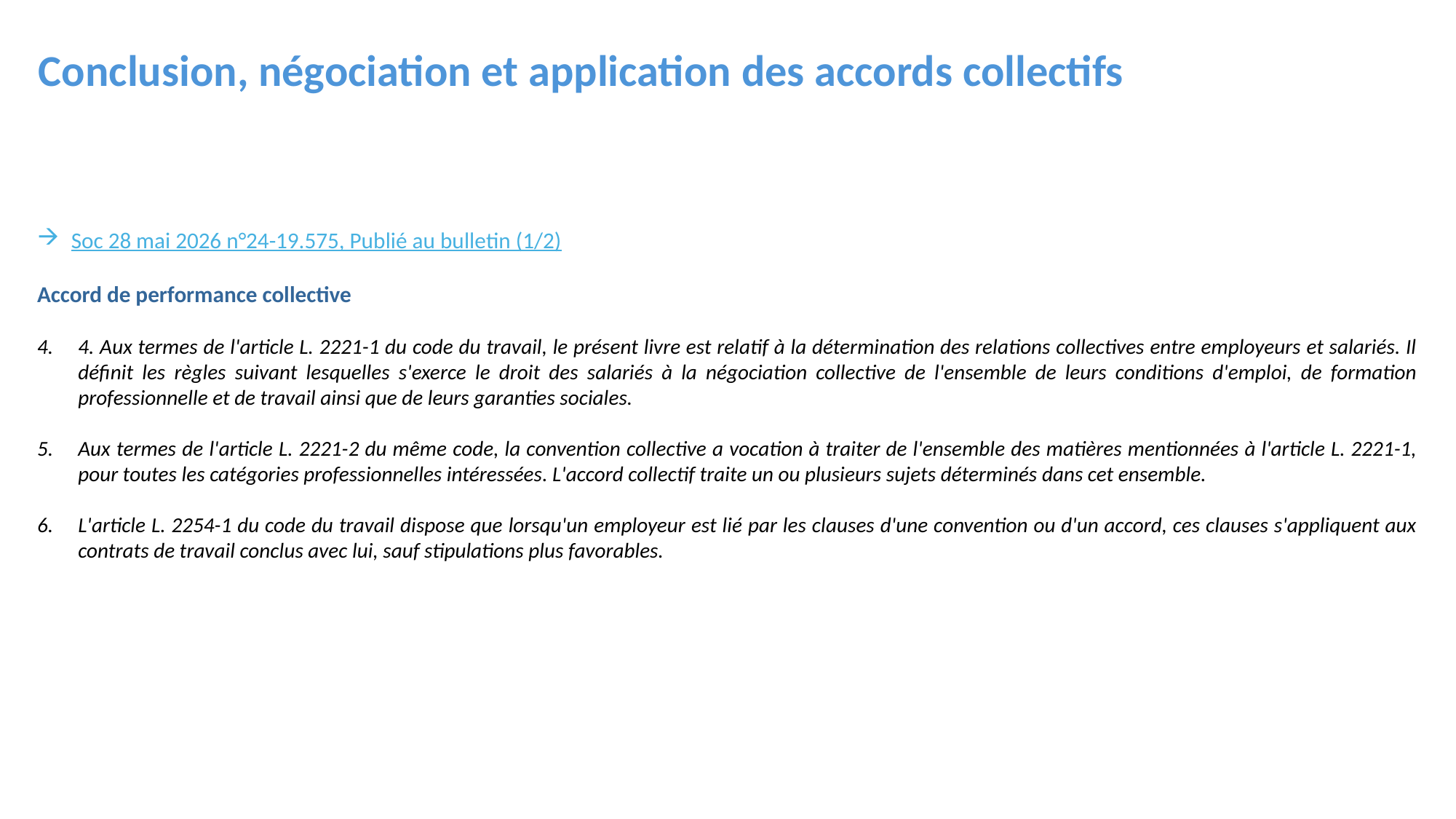

Conclusion, négociation et application des accords collectifs
Soc 28 mai 2026 n°24-19.575, Publié au bulletin (1/2)

Accord de performance collective

4. Aux termes de l'article L. 2221-1 du code du travail, le présent livre est relatif à la détermination des relations collectives entre employeurs et salariés. Il définit les règles suivant lesquelles s'exerce le droit des salariés à la négociation collective de l'ensemble de leurs conditions d'emploi, de formation professionnelle et de travail ainsi que de leurs garanties sociales.

Aux termes de l'article L. 2221-2 du même code, la convention collective a vocation à traiter de l'ensemble des matières mentionnées à l'article L. 2221-1, pour toutes les catégories professionnelles intéressées. L'accord collectif traite un ou plusieurs sujets déterminés dans cet ensemble.

L'article L. 2254-1 du code du travail dispose que lorsqu'un employeur est lié par les clauses d'une convention ou d'un accord, ces clauses s'appliquent aux contrats de travail conclus avec lui, sauf stipulations plus favorables.